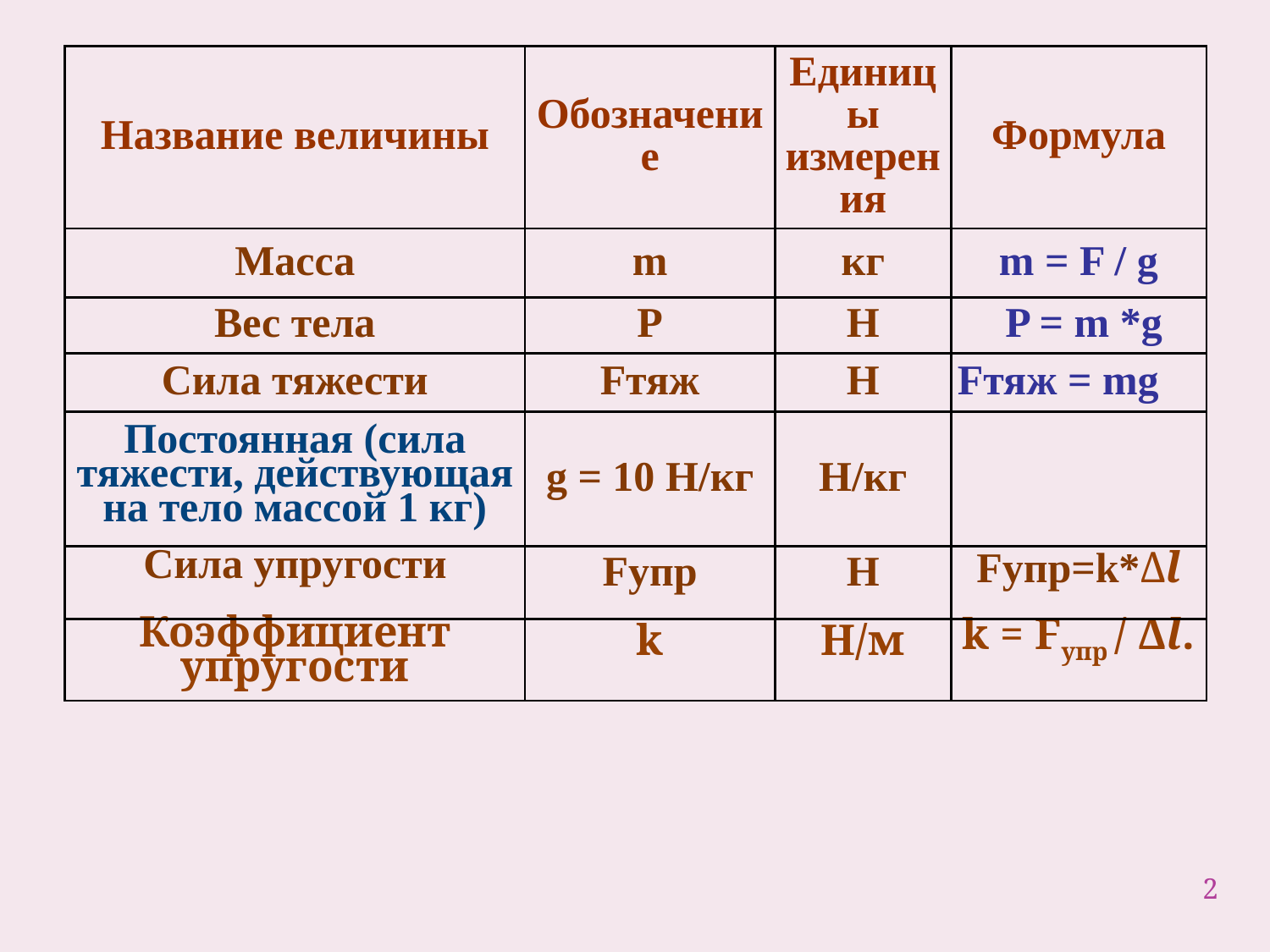

| Название величины | Обозначение | Единицы измерения | Формула |
| --- | --- | --- | --- |
| Масса | m | кг | m = F / g |
| Вес тела | P | H | P = m \*g |
| Сила тяжести | Fтяж | H | Fтяж = mg |
| Постоянная (сила тяжести, действующая на тело массой 1 кг) | g = 10 H/кг | H/кг |  |
| Сила упругости | Fупр | H | Fупр=k\*Δl |
| Коэффициент упругости | k | Н/м | k = Fупр / Δl. |
2